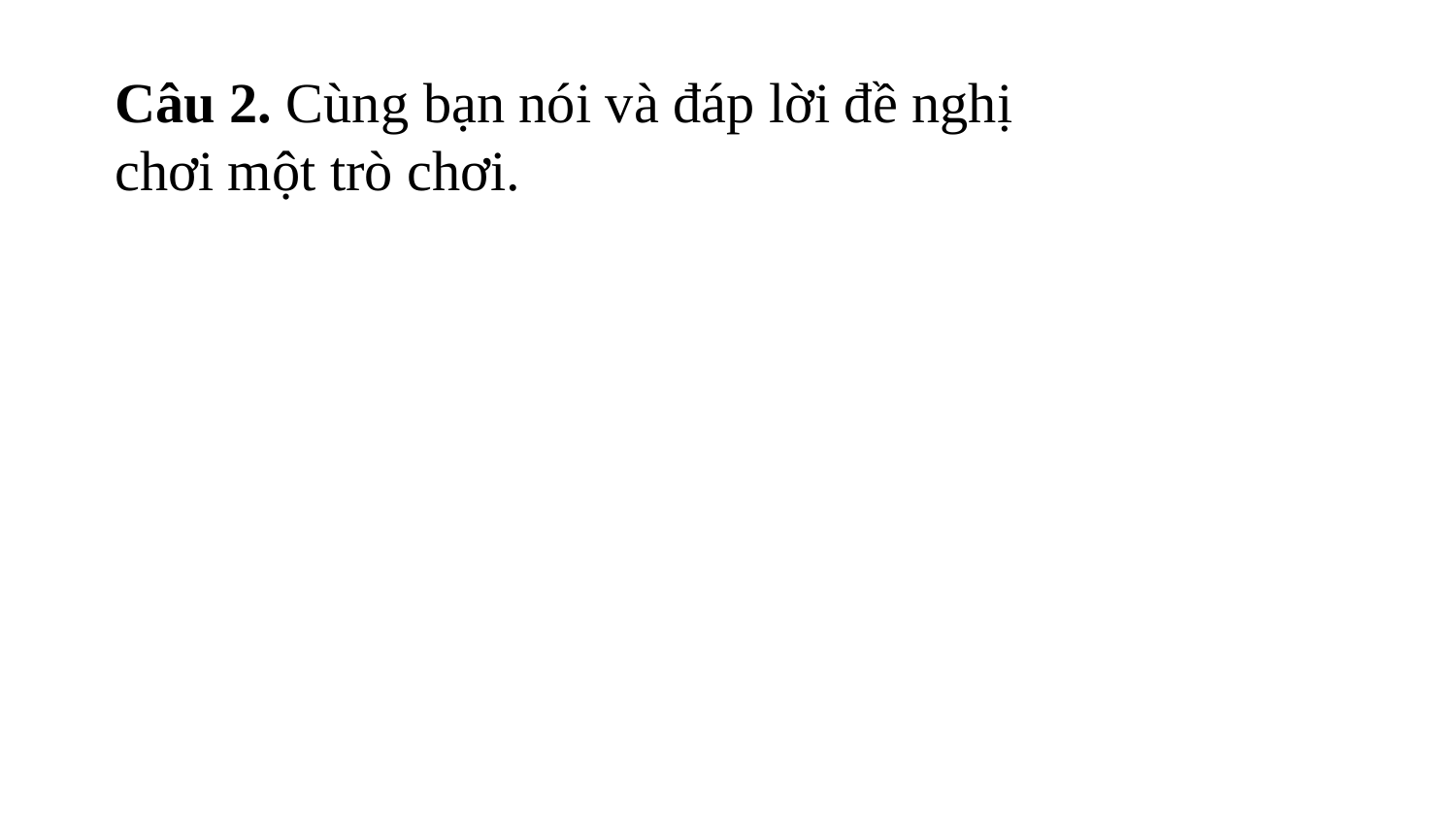

Câu 2. Cùng bạn nói và đáp lời đề nghị chơi một trò chơi
Câu 2. Cùng bạn nói và đáp lời đề nghị chơi một trò chơi.